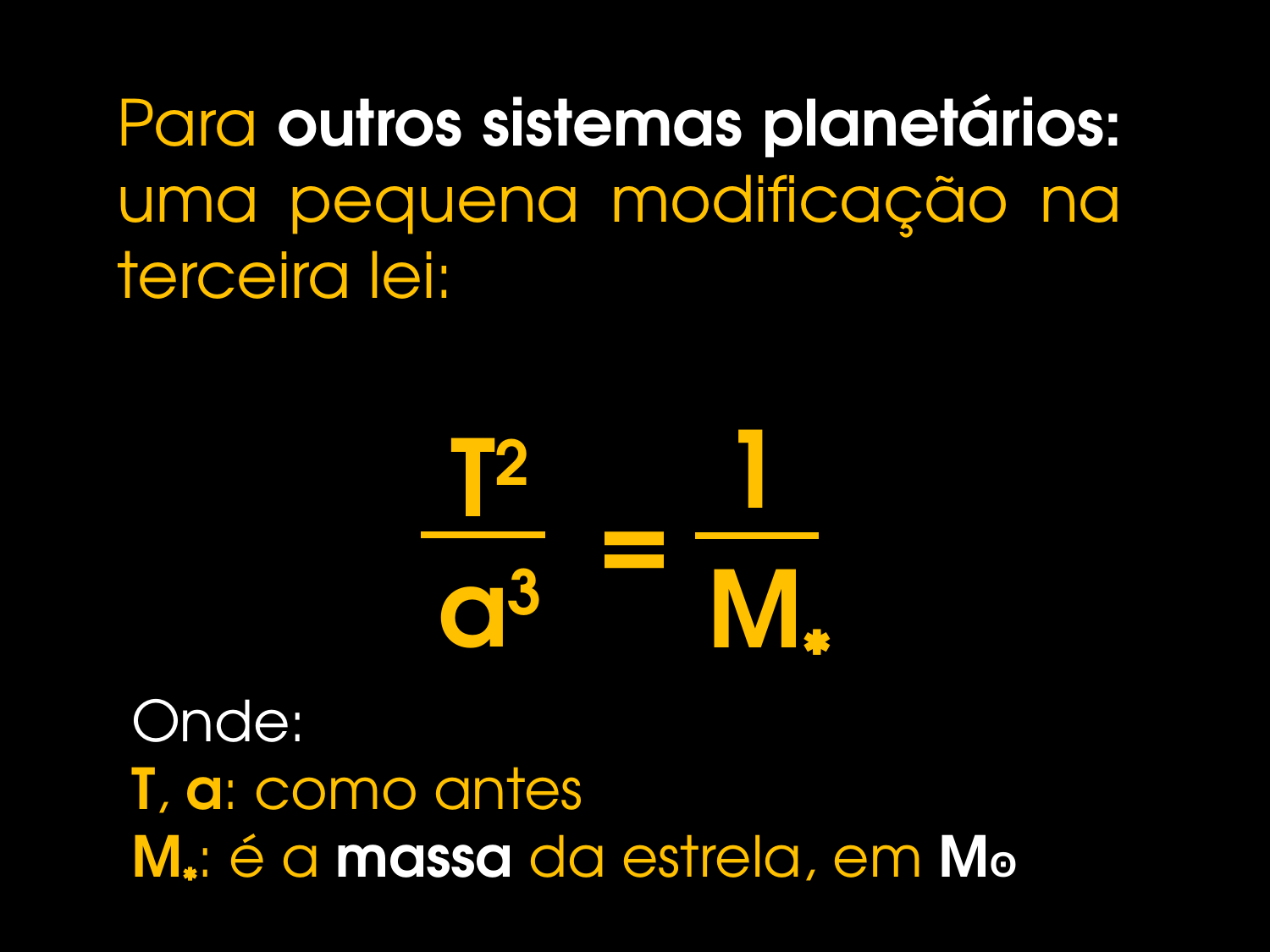

Para outros sistemas planetários: uma pequena modificação na terceira lei:

1
T2
=
a3
M*
Onde:
T, a: como antes
M*: é a massa da estrela, em Mʘ